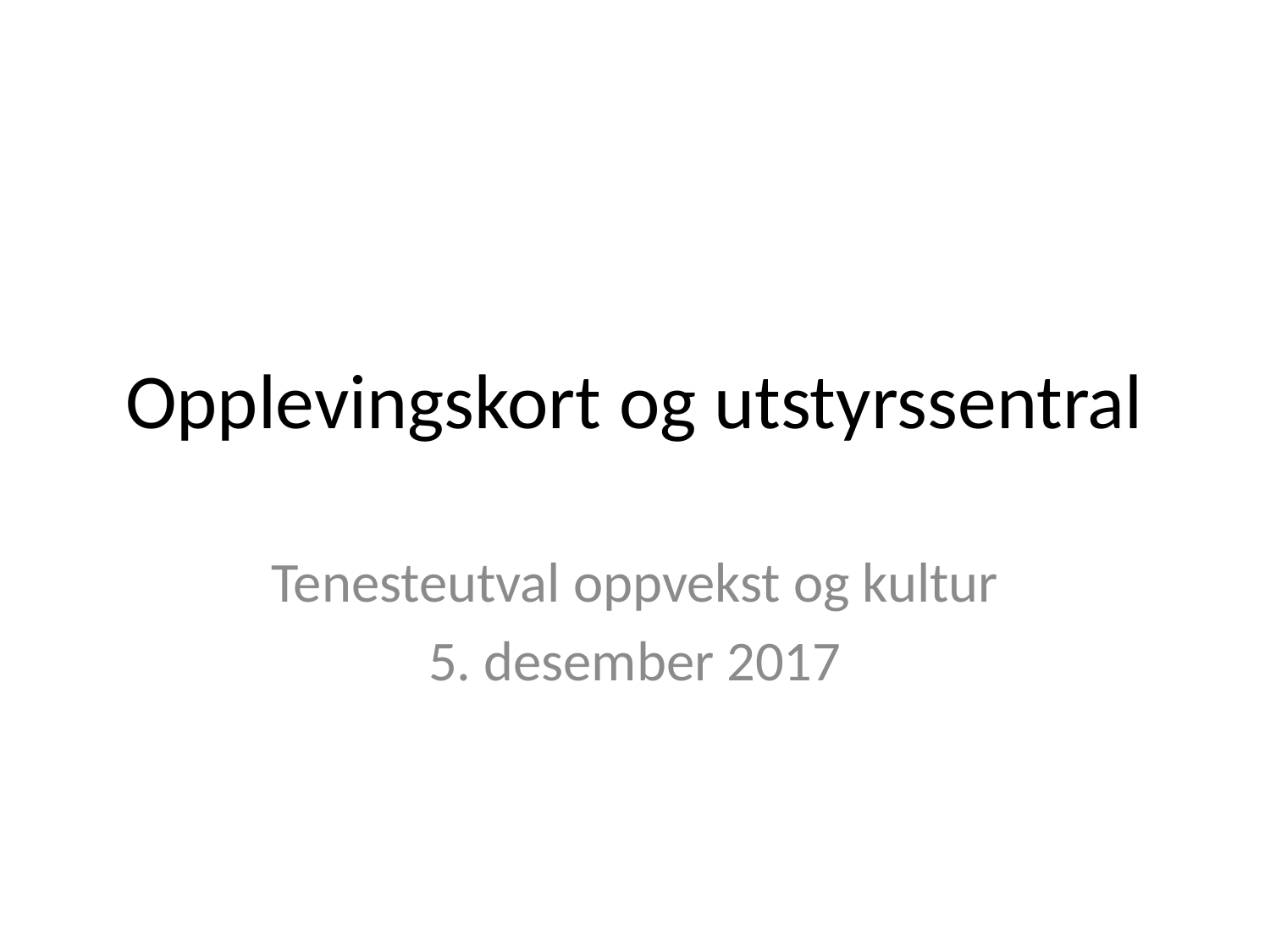

# Opplevingskort og utstyrssentral
Tenesteutval oppvekst og kultur
5. desember 2017